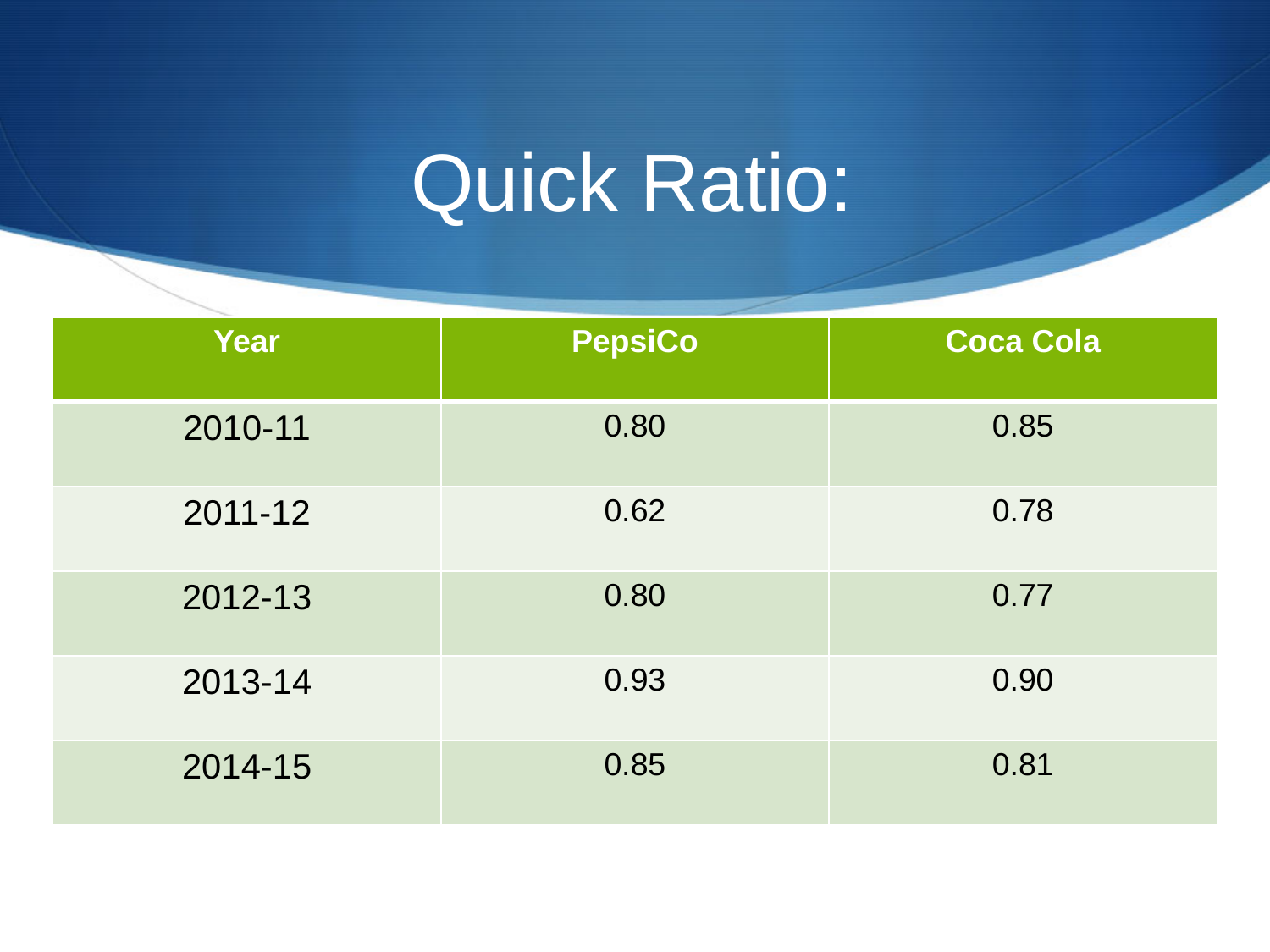

# Quick Ratio:
| Year | PepsiCo | Coca Cola |
| --- | --- | --- |
| 2010-11 | 0.80 | 0.85 |
| 2011-12 | 0.62 | 0.78 |
| 2012-13 | 0.80 | 0.77 |
| 2013-14 | 0.93 | 0.90 |
| 2014-15 | 0.85 | 0.81 |